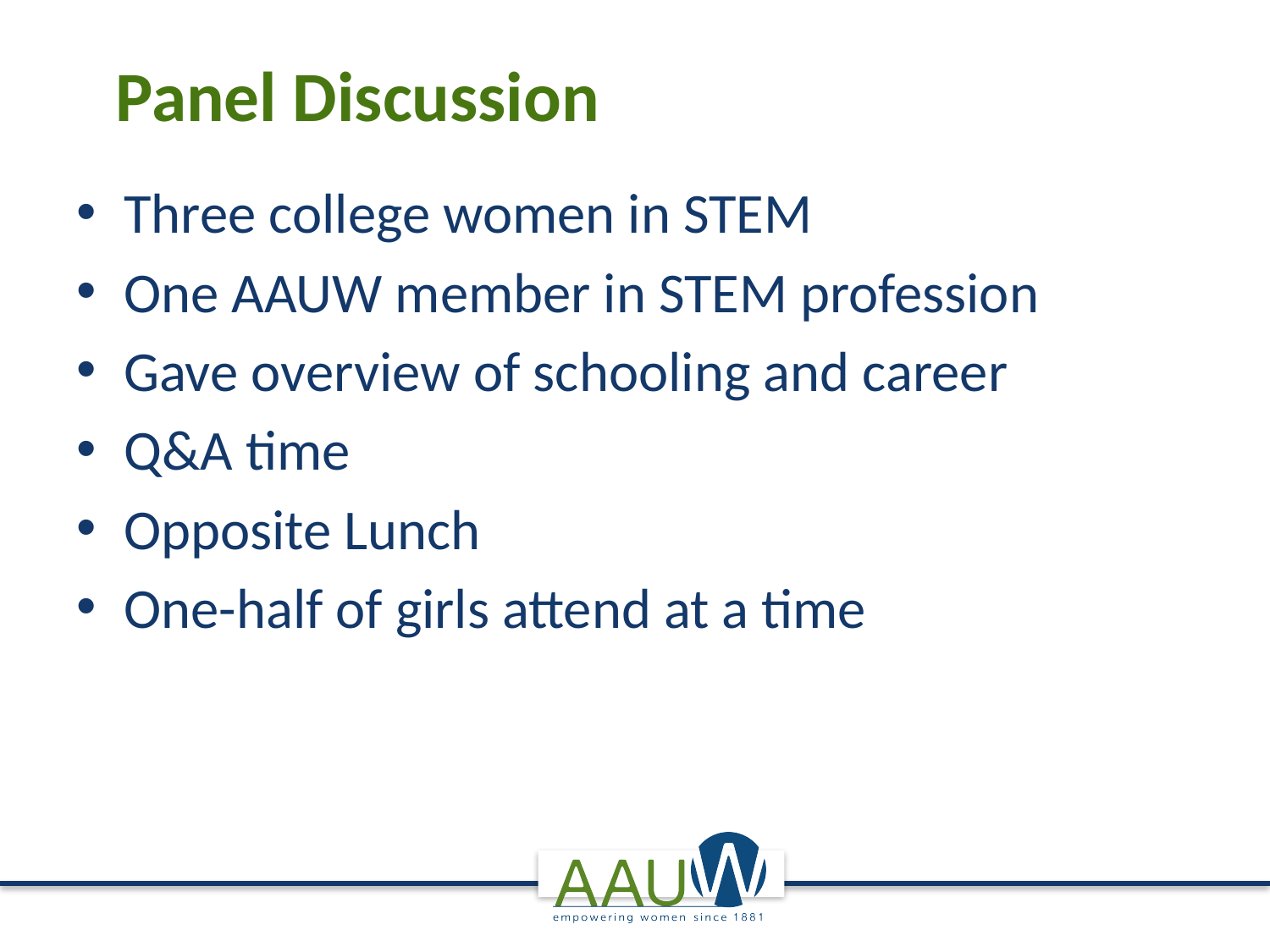

# Panel Discussion
Three college women in STEM
One AAUW member in STEM profession
Gave overview of schooling and career
Q&A time
Opposite Lunch
One-half of girls attend at a time